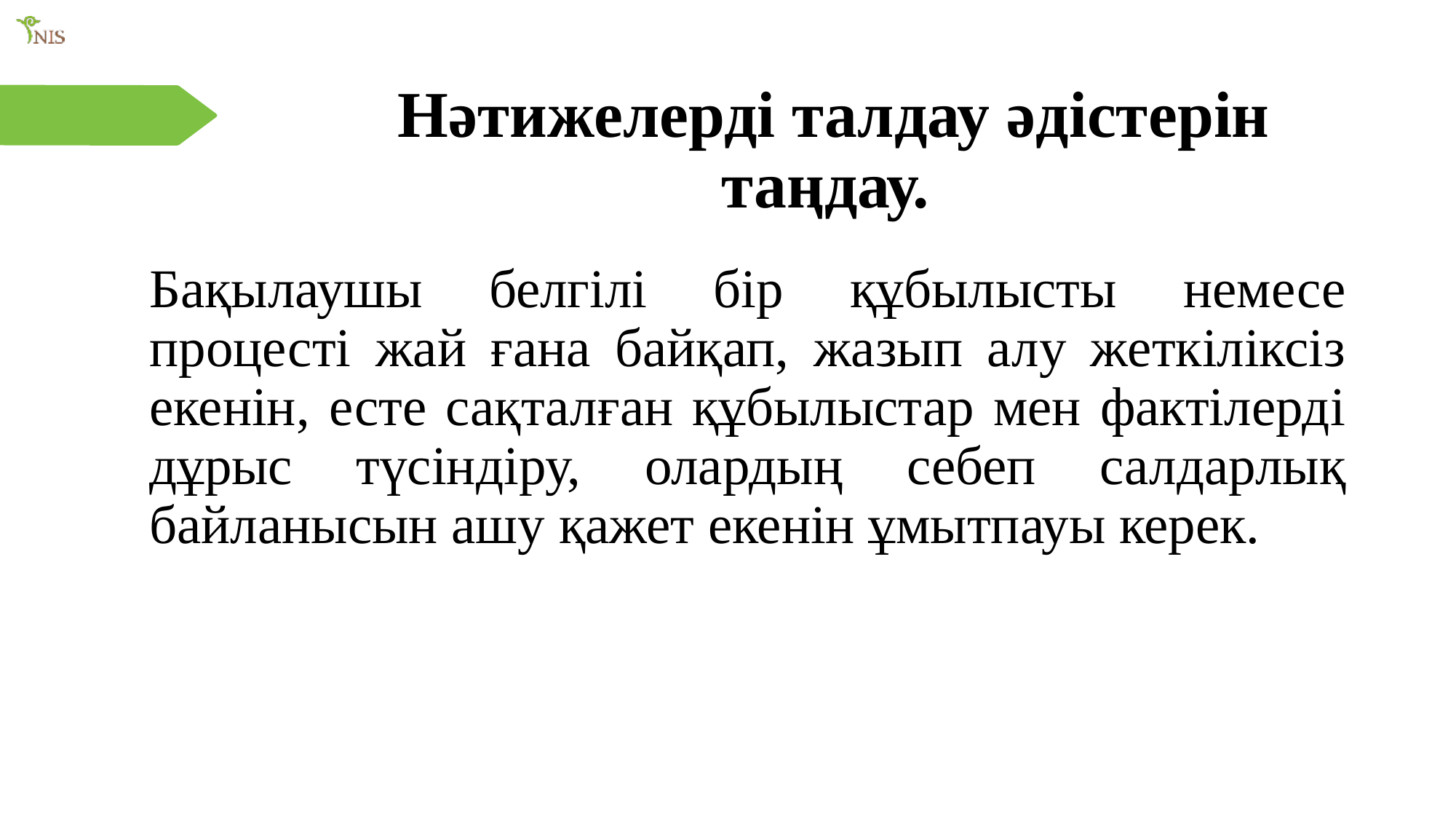

# Нəтижелерді талдау əдістерін таңдау.
Бақылаушы белгілі бір құбылысты немесе процесті жай ғана байқап, жазып алу жеткіліксіз екенін, есте сақталған құбылыстар мен фактілерді дұрыс түсіндіру, олардың себеп салдарлық байланысын ашу қажет екенін ұмытпауы керек.